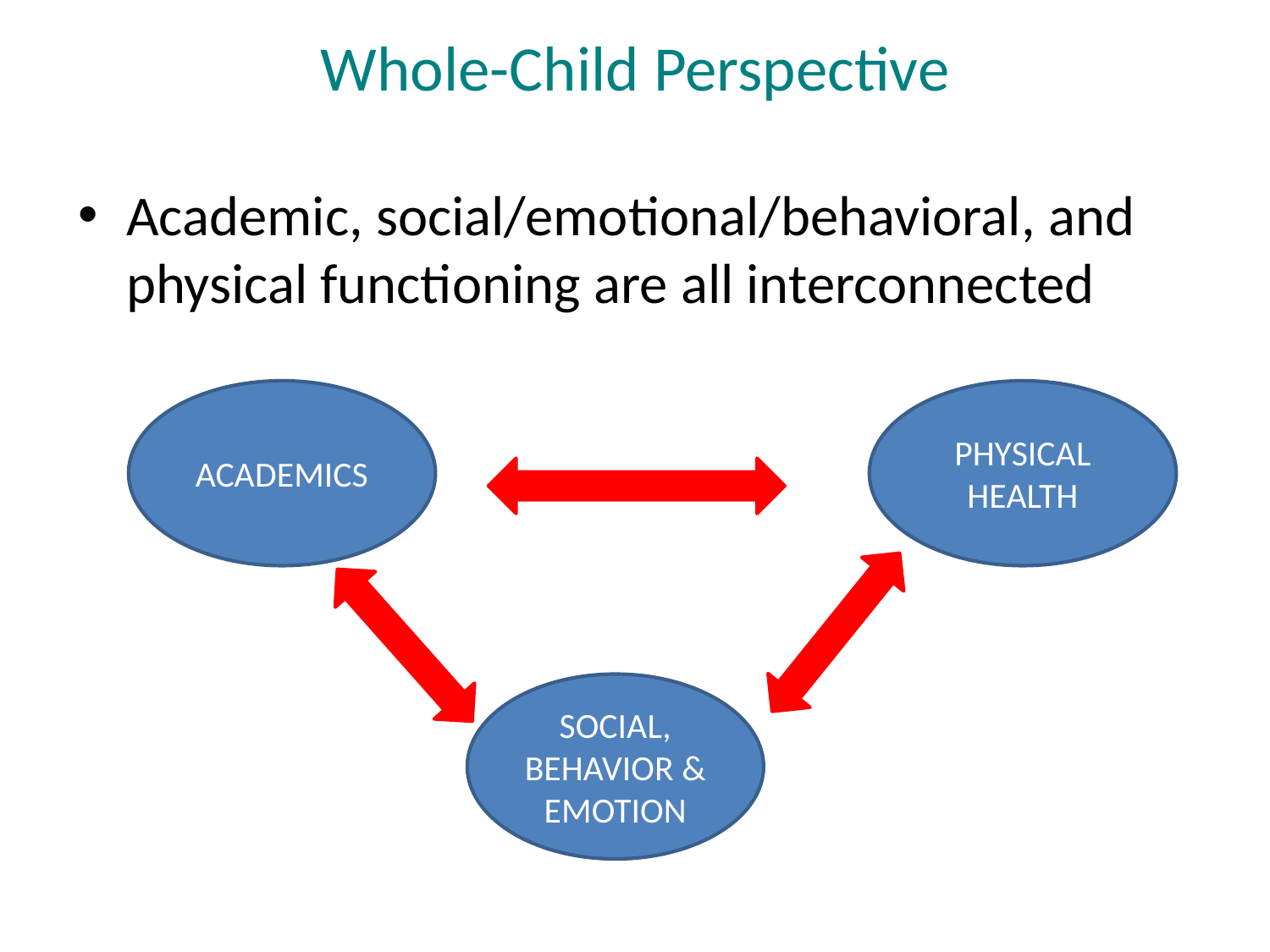

# Whole-Child Perspective
Academic, social/emotional/behavioral, and physical functioning are all interconnected

ACADEMICS
PHYSICAL HEALTH

SOCIAL, BEHAVIOR & EMOTION